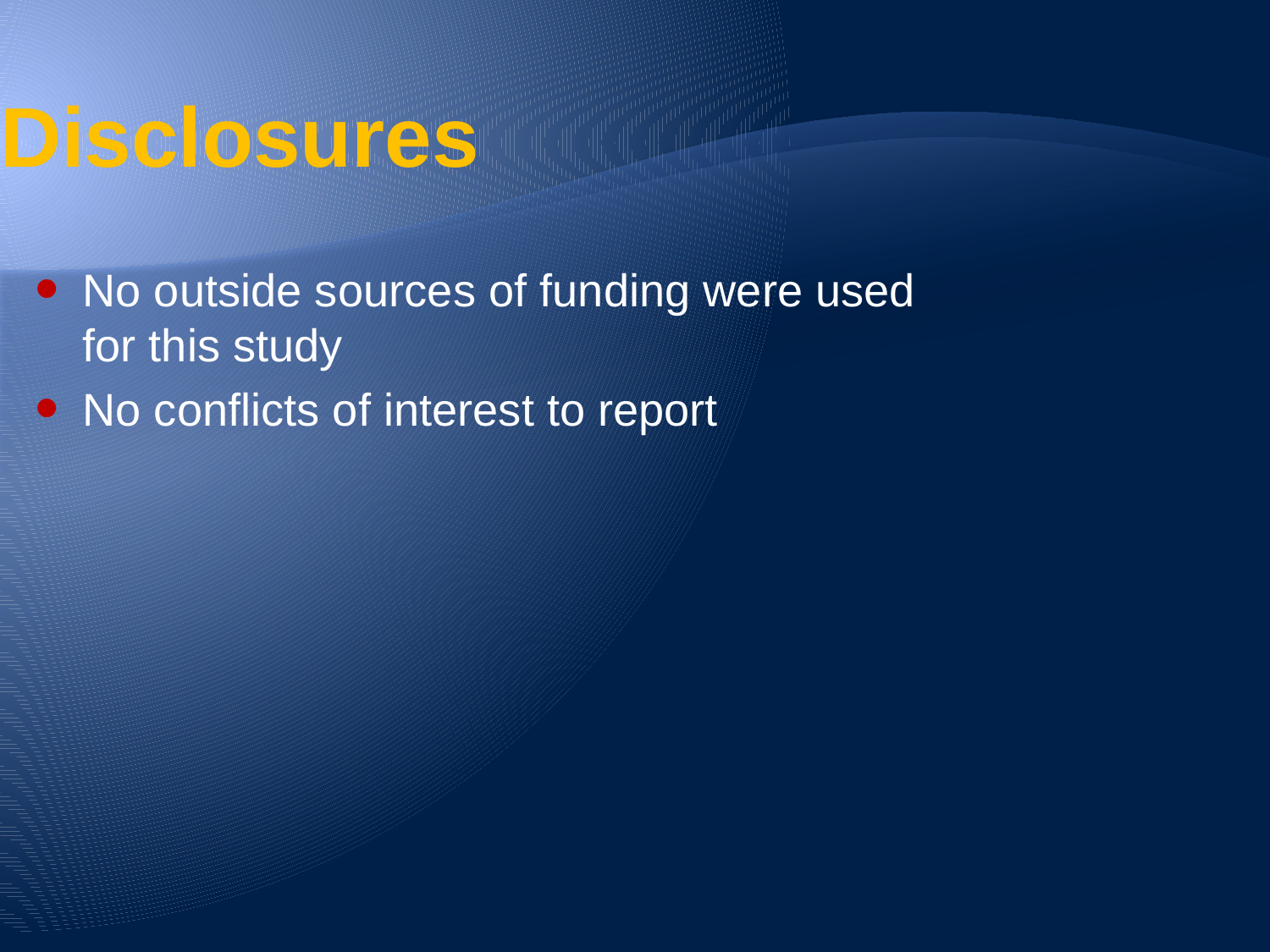

# Disclosures

No outside sources of funding were used for this study
No conflicts of interest to report